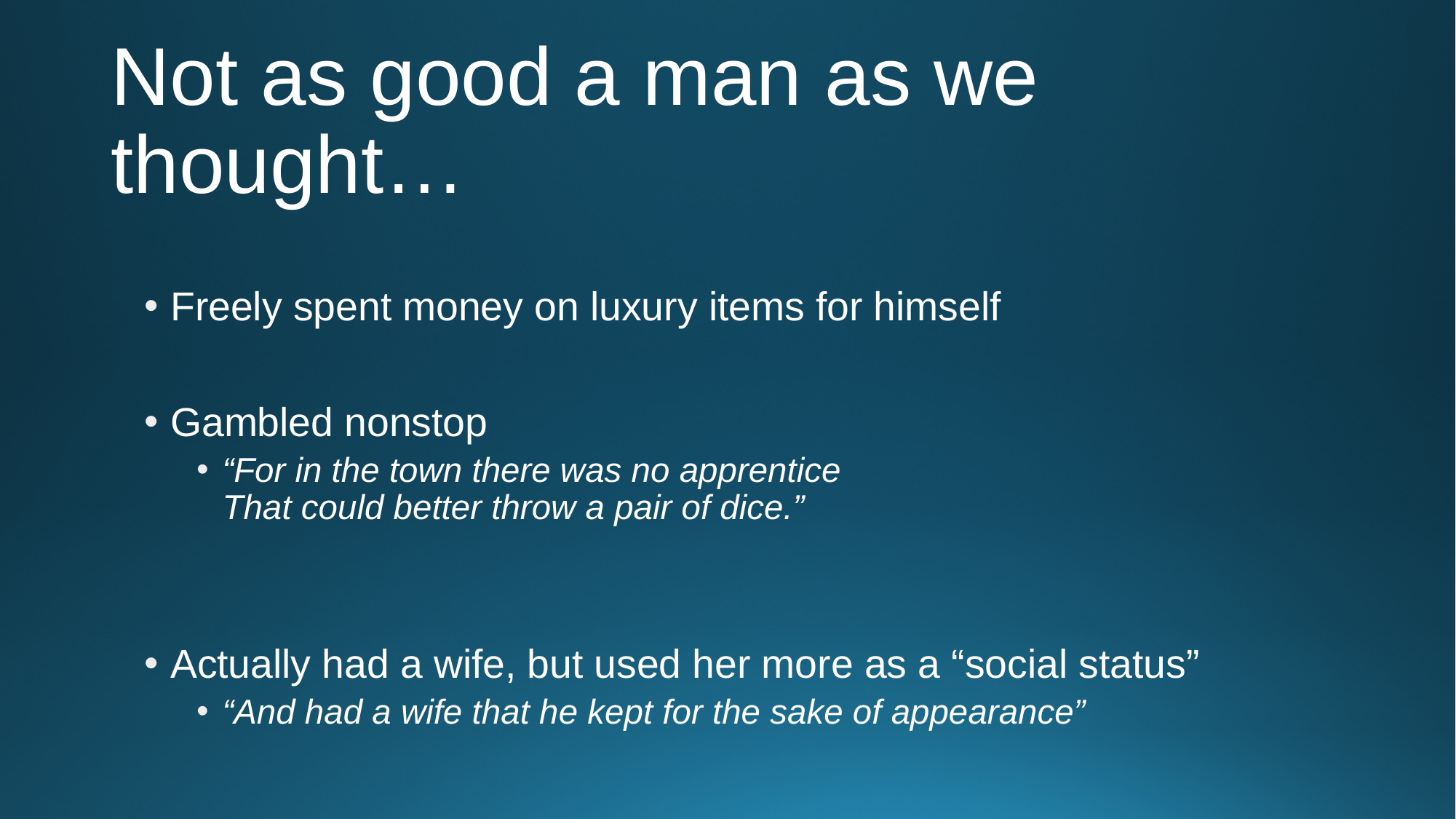

# Not as good a man as we thought…

Freely spent money on luxury items for himself

Gambled nonstop
“For in the town there was no apprentice
That could better throw a pair of dice.”

Actually had a wife, but used her more as a “social status”
“And had a wife that he kept for the sake of appearance”